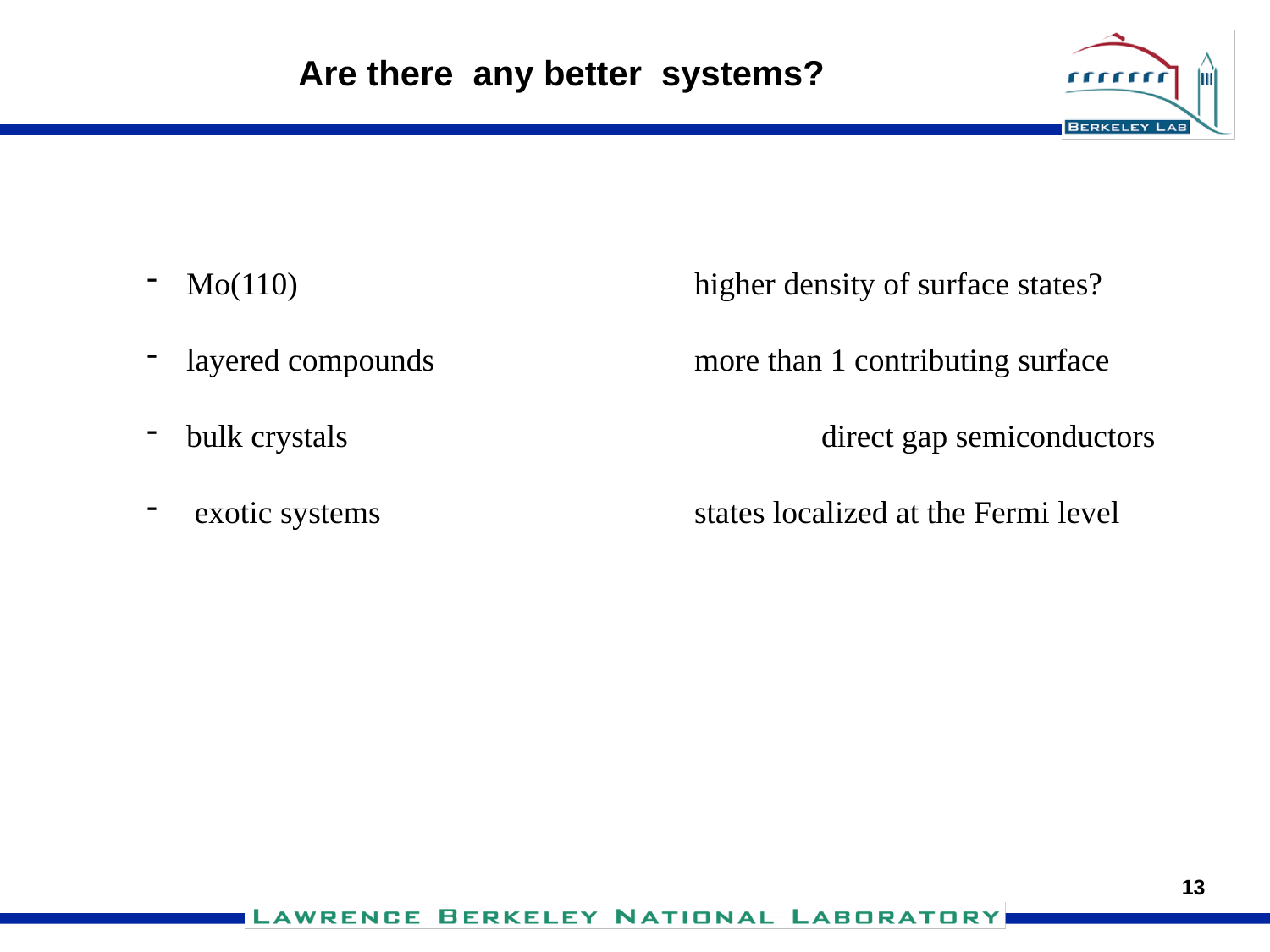

Are there  any better  systems?

Mo(110)		higher density of surface states?

layered compounds		more than 1 contributing surface

bulk crystals			direct gap semiconductors

 exotic systems 		states localized at the Fermi level